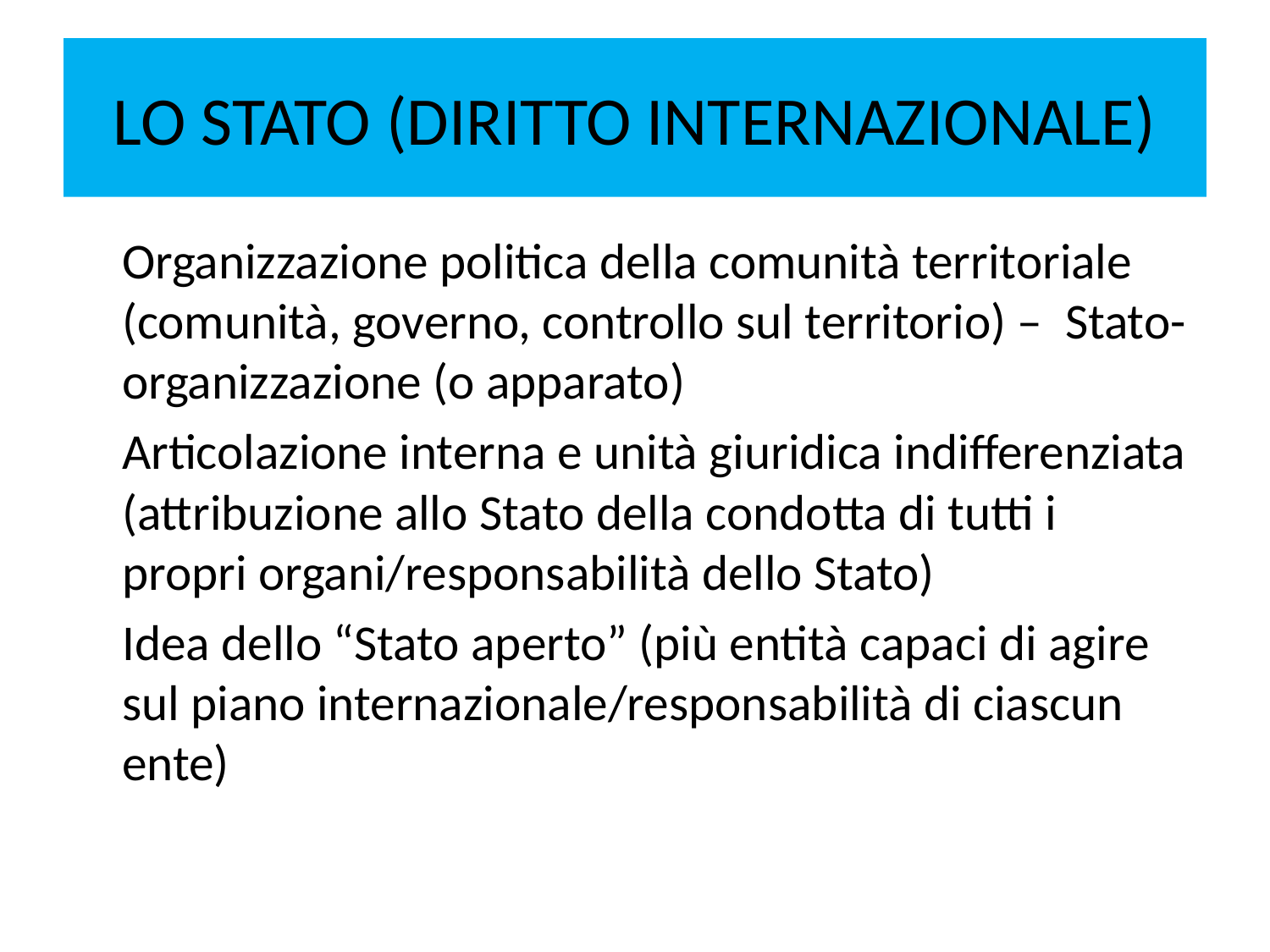

# LO STATO (DIRITTO INTERNAZIONALE)
	Organizzazione politica della comunità territoriale (comunità, governo, controllo sul territorio) –  Stato-organizzazione (o apparato)
	Articolazione interna e unità giuridica indifferenziata (attribuzione allo Stato della condotta di tutti i propri organi/responsabilità dello Stato)
	Idea dello “Stato aperto” (più entità capaci di agire sul piano internazionale/responsabilità di ciascun ente)